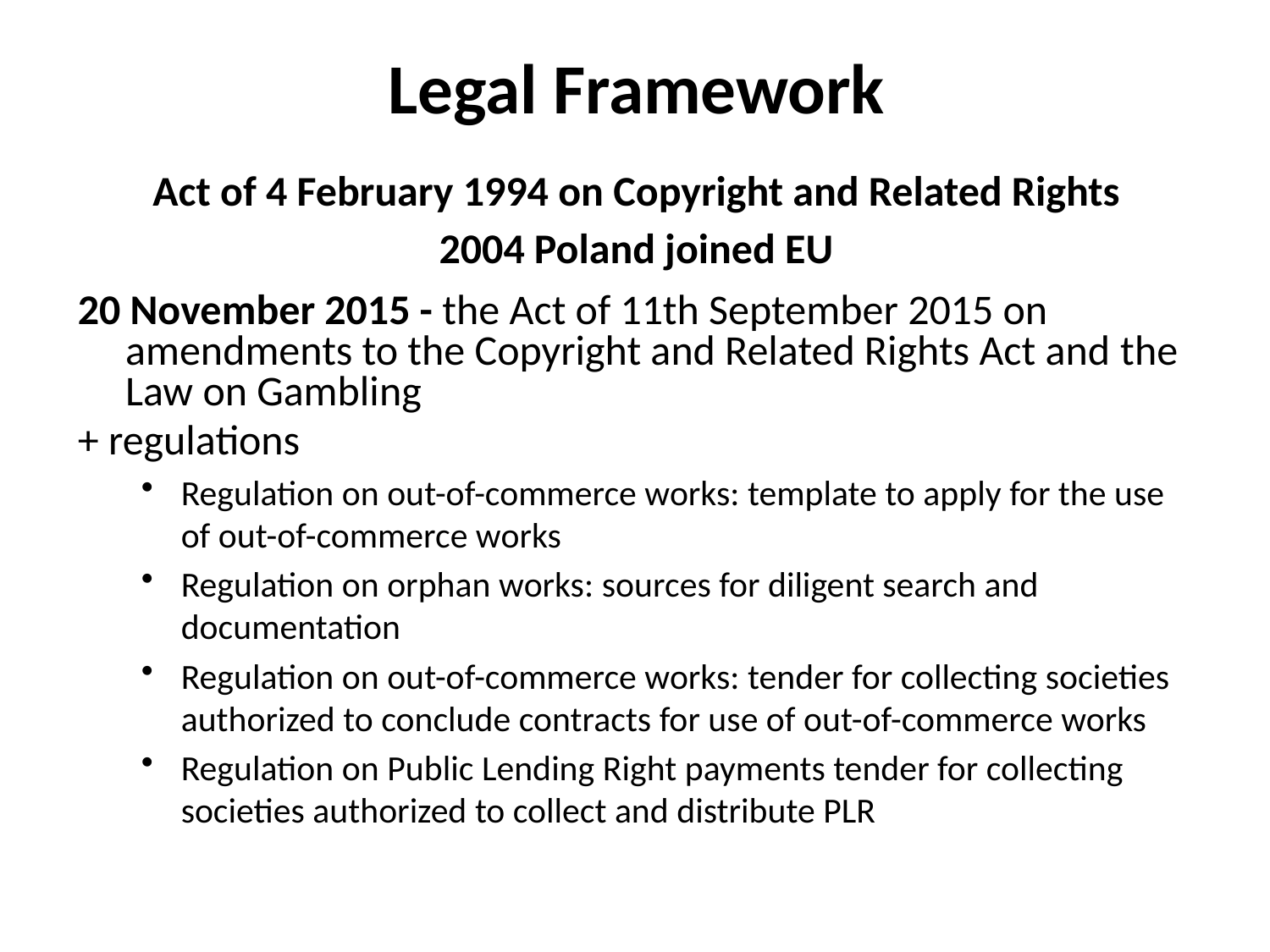

# Legal Framework Act of 4 February 1994 on Copyright and Related Rights 2004 Poland joined EU
20 November 2015 - the Act of 11th September 2015 on amendments to the Copyright and Related Rights Act and the Law on Gambling
+ regulations
Regulation on out-of-commerce works: template to apply for the use of out-of-commerce works
Regulation on orphan works: sources for diligent search and documentation
Regulation on out-of-commerce works: tender for collecting societies authorized to conclude contracts for use of out-of-commerce works
Regulation on Public Lending Right payments tender for collecting societies authorized to collect and distribute PLR